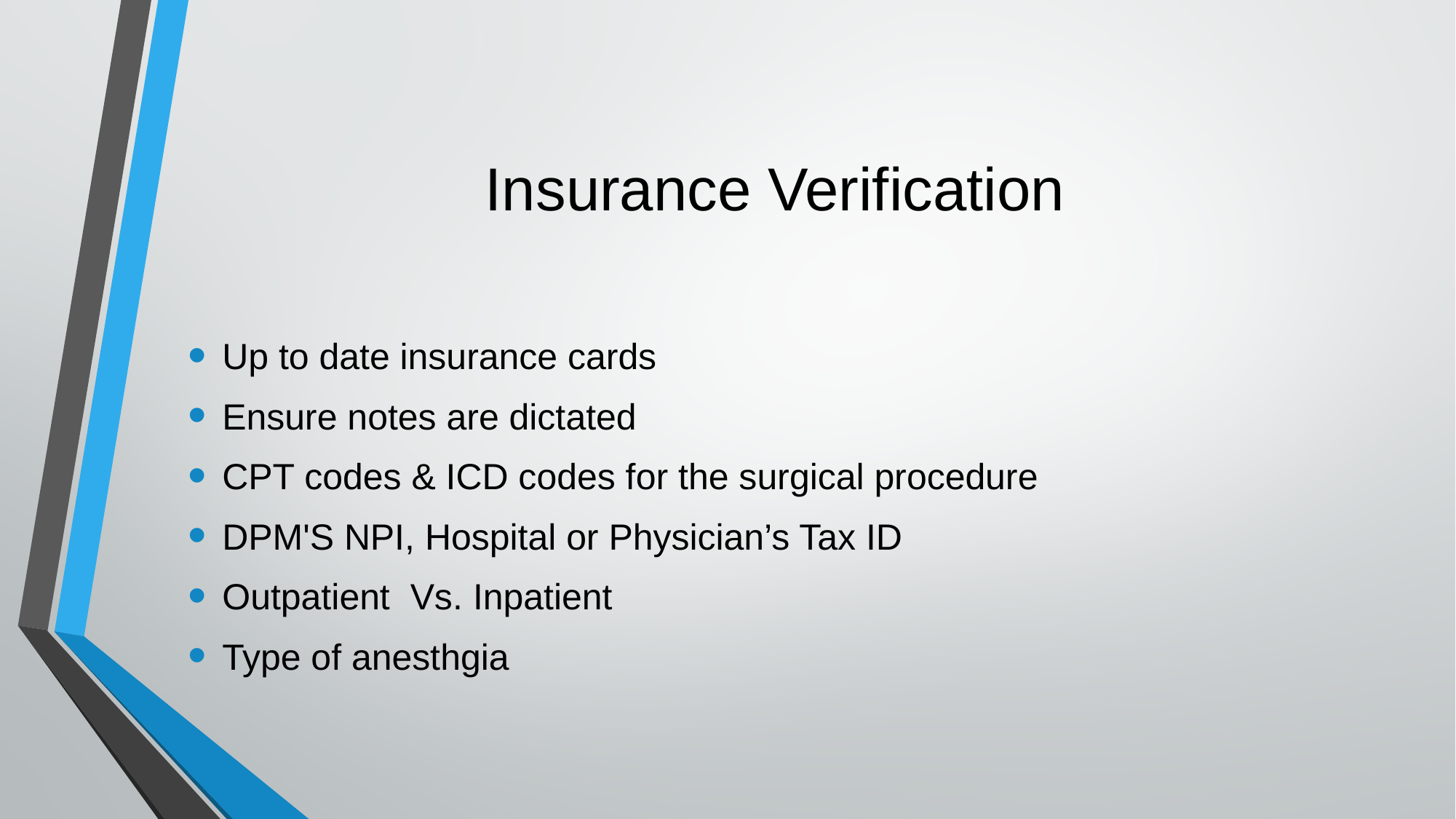

# Insurance Verification
Up to date insurance cards
Ensure notes are dictated
CPT codes & ICD codes for the surgical procedure
DPM'S NPI, Hospital or Physician’s Tax ID
Outpatient  Vs. Inpatient
Type of anesthgia